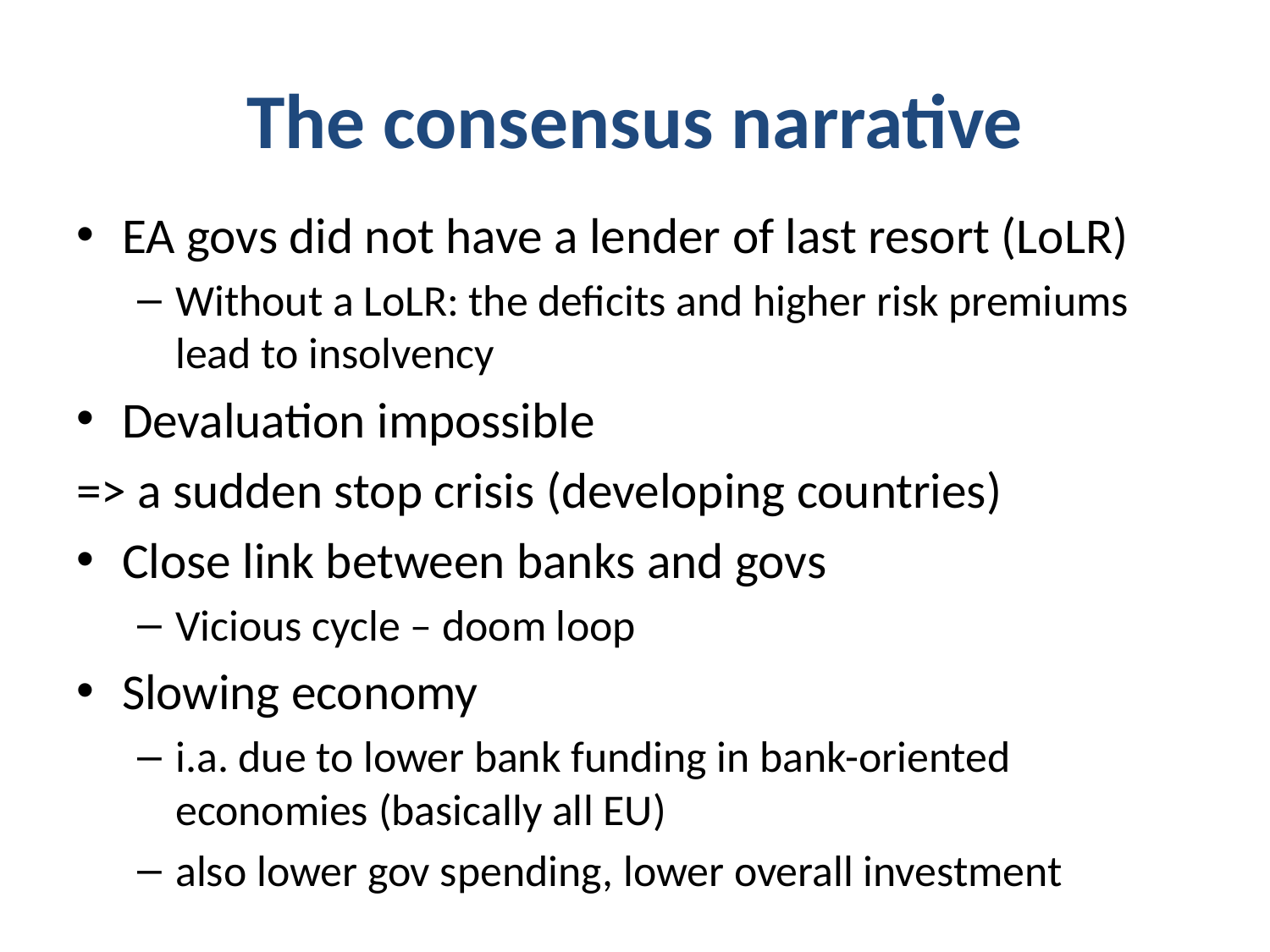

# The consensus narrative
EA govs did not have a lender of last resort (LoLR)
Without a LoLR: the deficits and higher risk premiums lead to insolvency
Devaluation impossible
=> a sudden stop crisis (developing countries)
Close link between banks and govs
Vicious cycle – doom loop
Slowing economy
i.a. due to lower bank funding in bank-oriented economies (basically all EU)
also lower gov spending, lower overall investment